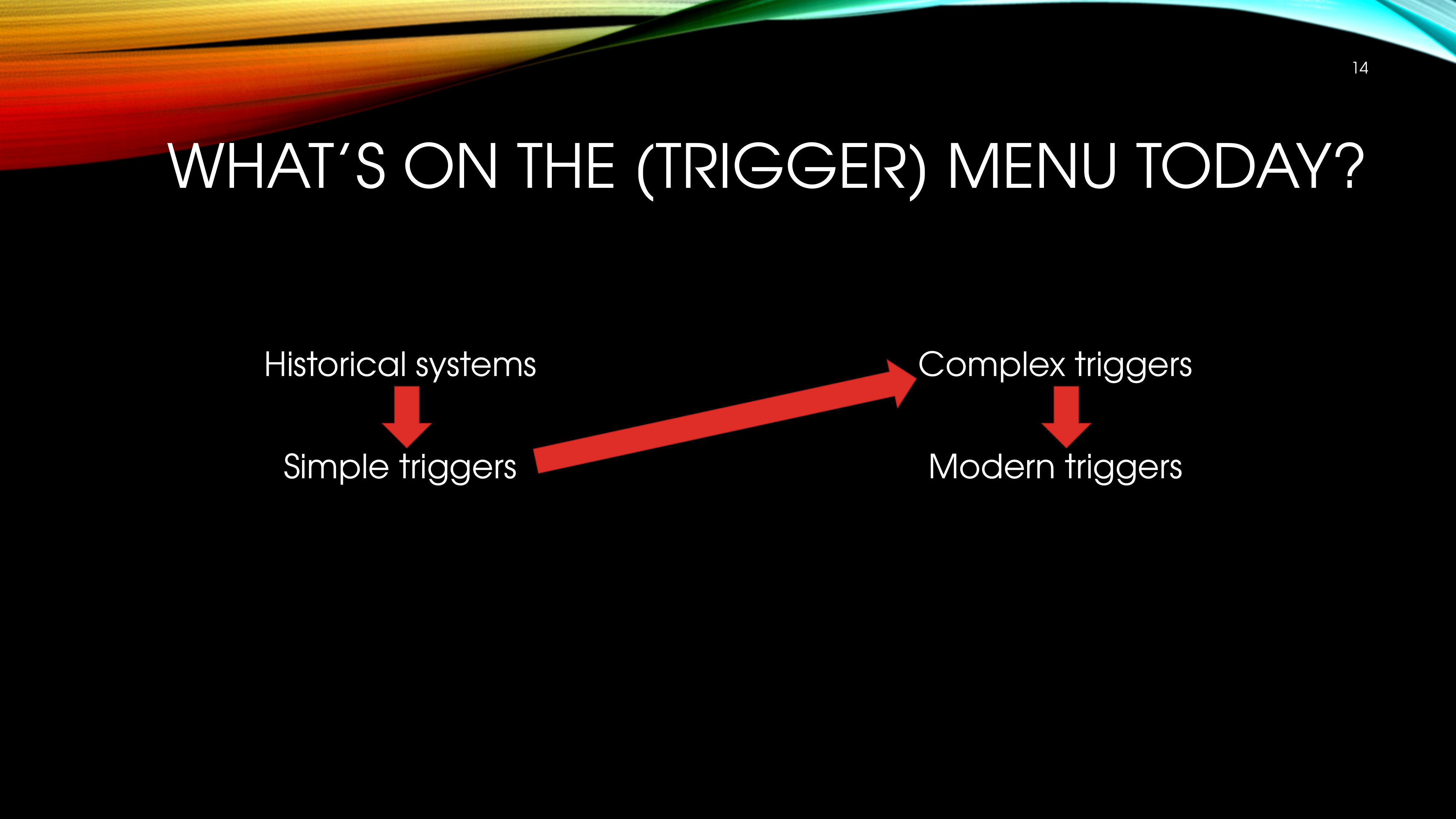

14
# What’s on the (Trigger) menu today?

Historical systems

Simple triggers
Complex triggers

Modern triggers